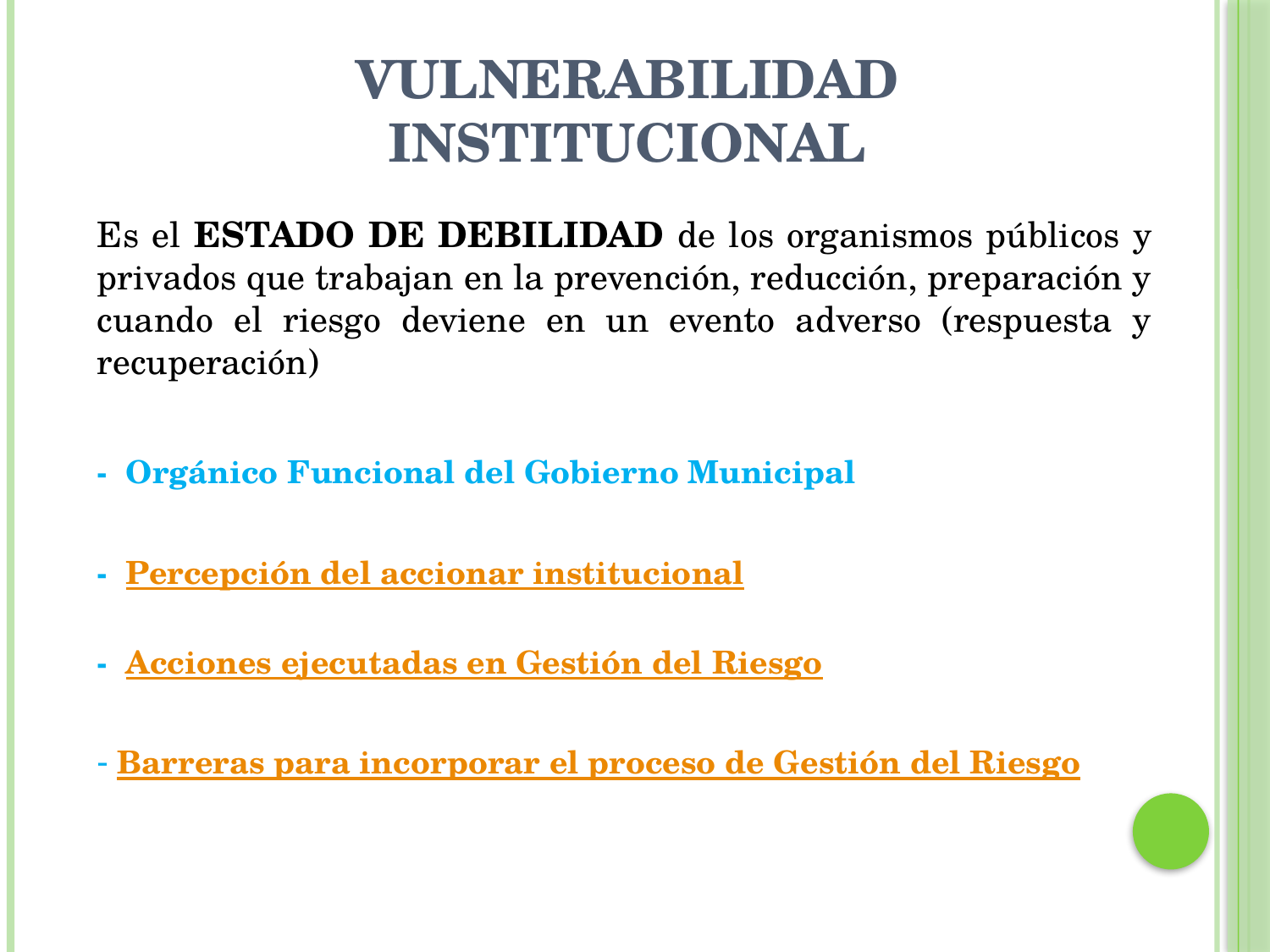

Vulnerabilidad Institucional
Es el ESTADO DE DEBILIDAD de los organismos públicos y privados que trabajan en la prevención, reducción, preparación y cuando el riesgo deviene en un evento adverso (respuesta y recuperación)
-  Orgánico Funcional del Gobierno Municipal
-  Percepción del accionar institucional
-  Acciones ejecutadas en Gestión del Riesgo

 Barreras para incorporar el proceso de Gestión del Riesgo